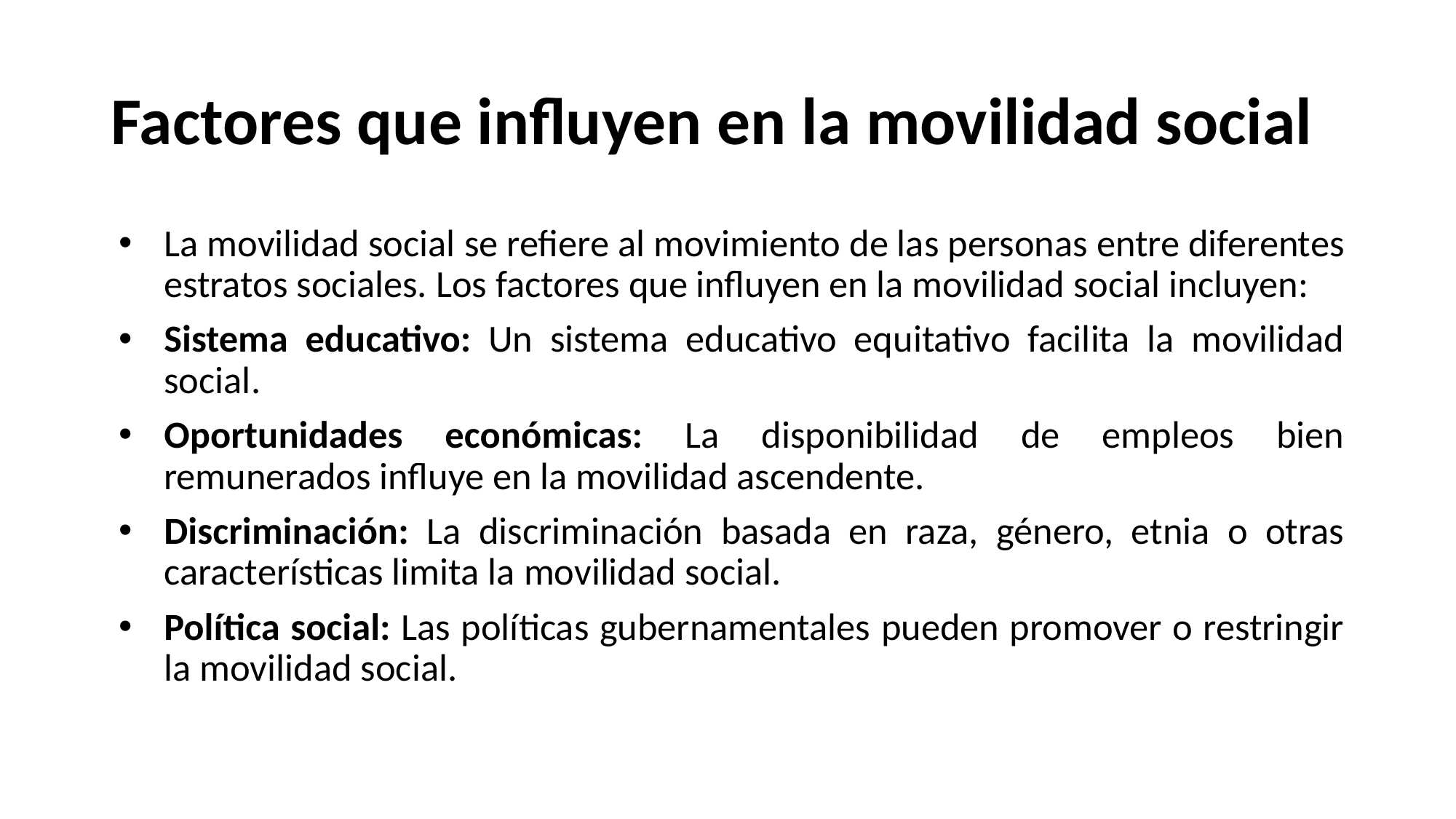

# Factores que influyen en la movilidad social
La movilidad social se refiere al movimiento de las personas entre diferentes estratos sociales. Los factores que influyen en la movilidad social incluyen:
Sistema educativo: Un sistema educativo equitativo facilita la movilidad social.
Oportunidades económicas: La disponibilidad de empleos bien remunerados influye en la movilidad ascendente.
Discriminación: La discriminación basada en raza, género, etnia o otras características limita la movilidad social.
Política social: Las políticas gubernamentales pueden promover o restringir la movilidad social.